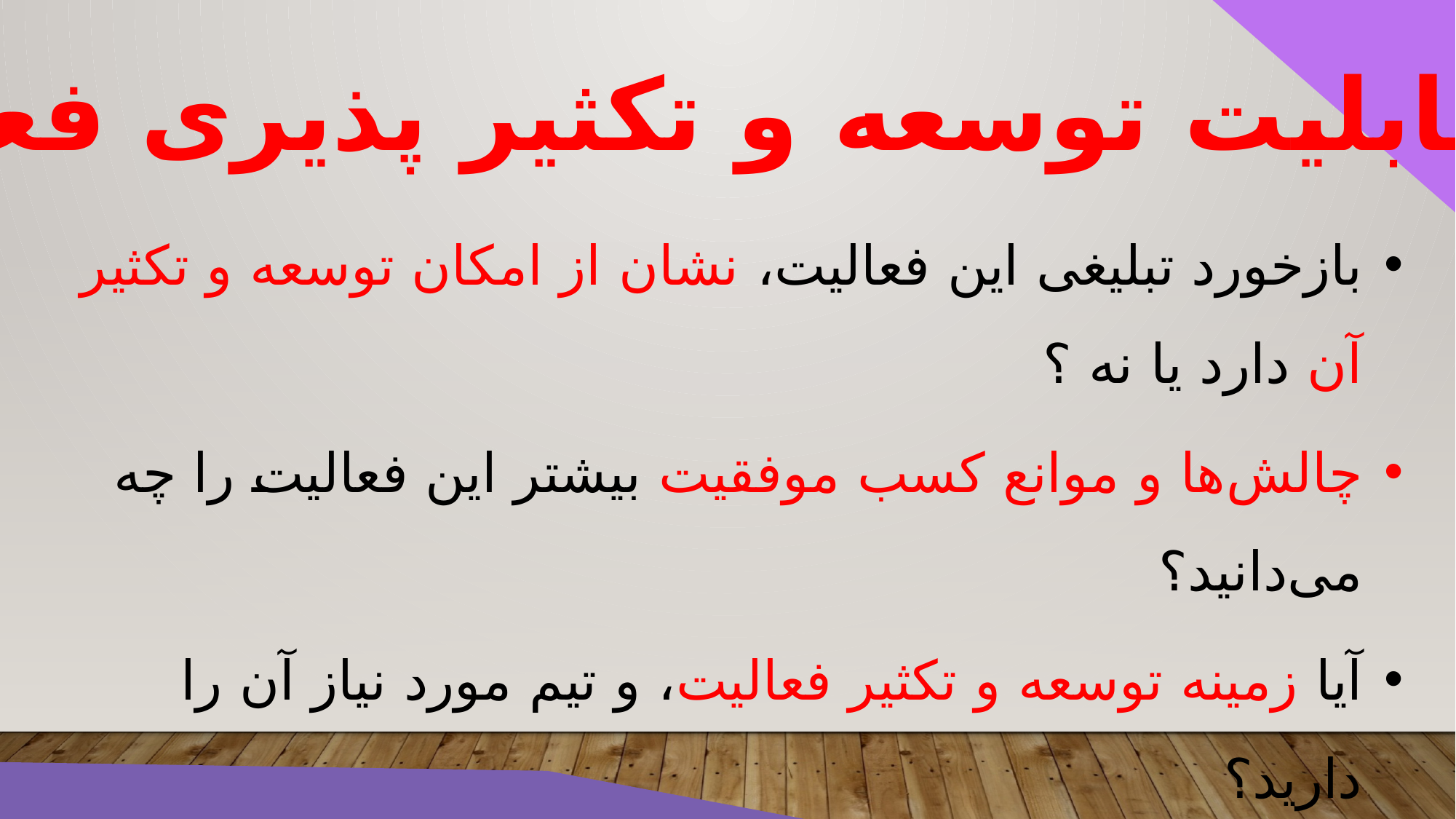

قابلیت توسعه و تکثیر پذیری فعالیت
بازخورد تبلیغی این فعالیت، نشان از امکان توسعه و تکثیر آن دارد یا نه ؟
چالش‌ها و موانع کسب موفقیت بیشتر این فعالیت را چه می‌دانید؟
آیا زمینه توسعه و تکثیر فعالیت، و تیم مورد نیاز آن را دارید؟
جهت تقویت و ارتقاء فعالیت، یا تکثیر این فعالیت، چه تغییرات و افزونه‌ها و امکاناتی را در فعالیت پیشنهاد می‌دهید؟